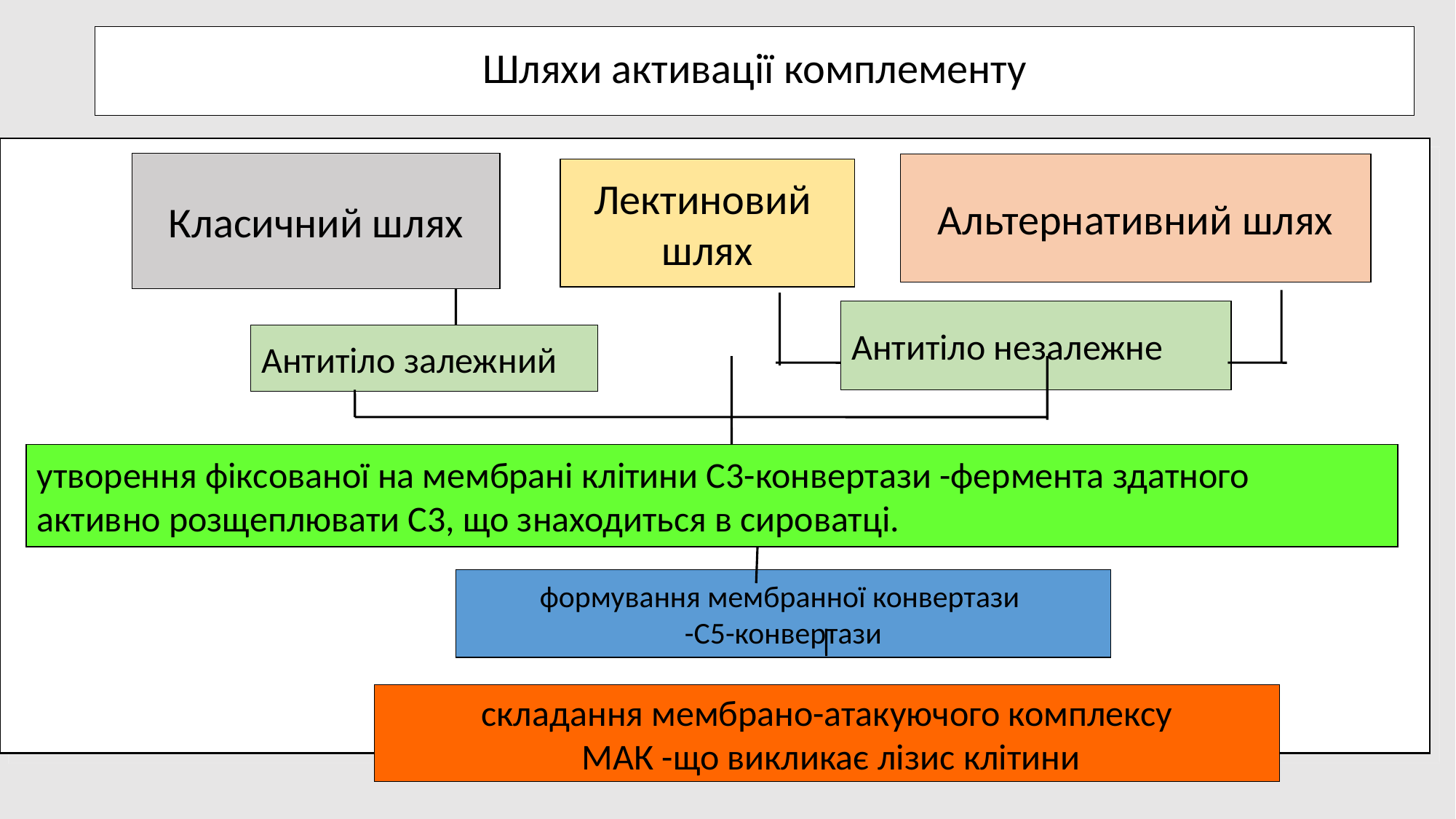

# Шляхи активації комплементу

Класичний шлях
Альтернативний шлях
Лектиновий
шлях

Антитіло залежний

Антитіло незалежне

утворення фіксованої на мембрані клітини С3-конвертази -фермента здатного
активно розщеплювати С3, що знаходиться в сироватці.

формування мембранної конвертази
-С5-конвертази

складання мембрано-атакуючого комплексу
 МАК -що викликає лізис клітини